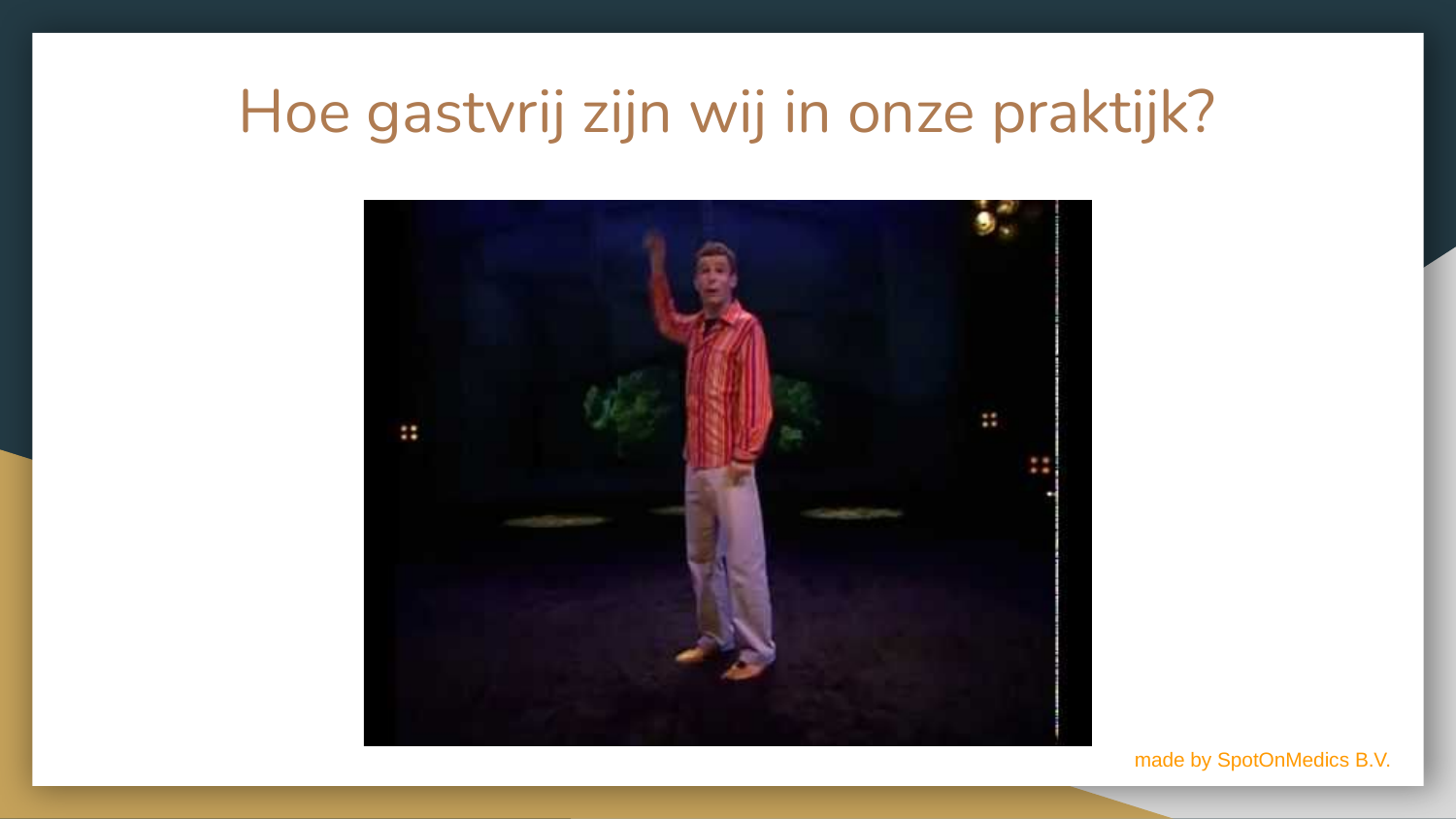

# Hoe gastvrij zijn wij in onze praktijk?

made by SpotOnMedics B.V.